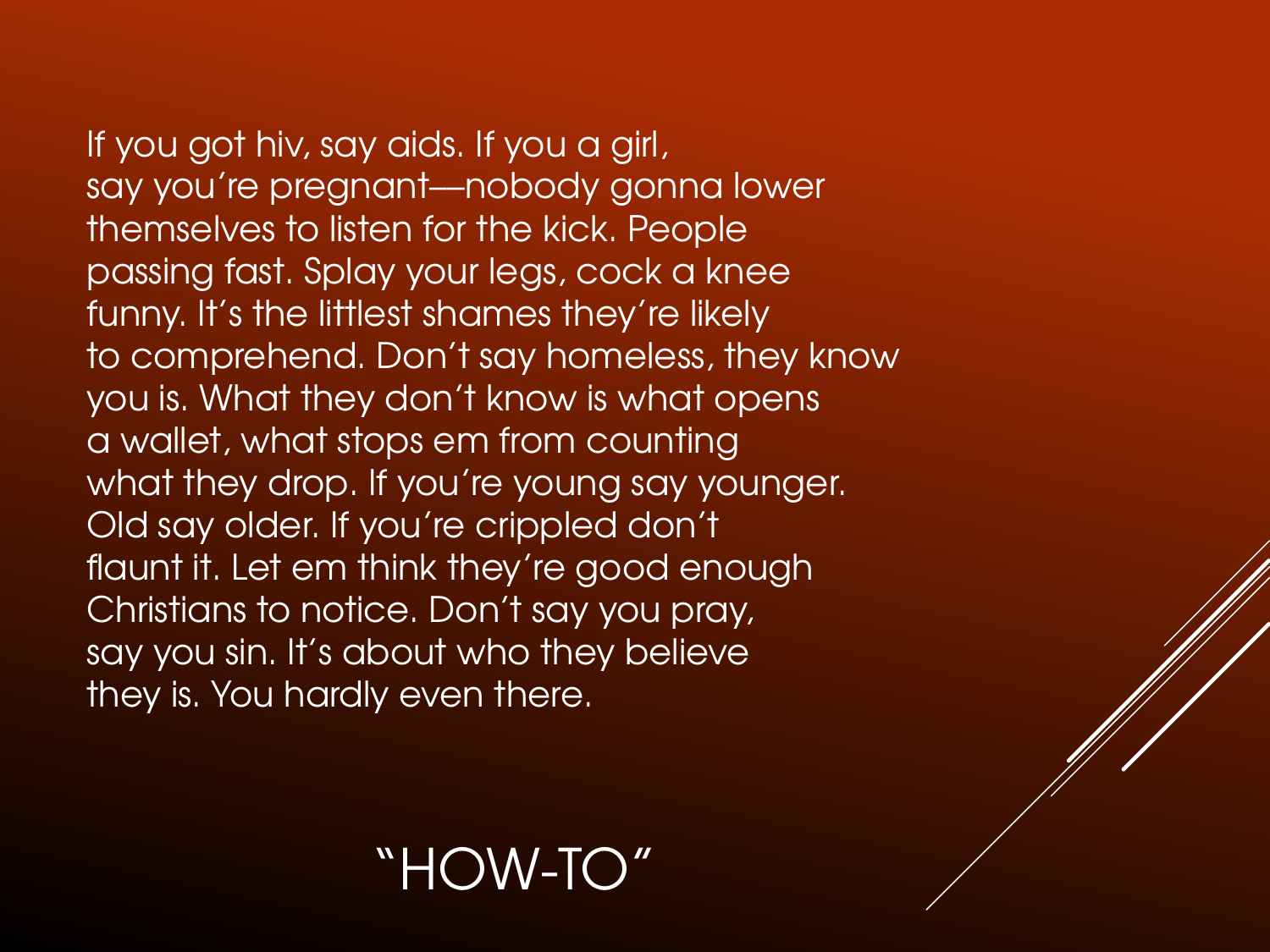

If you got hiv, say aids. If you a girl,
say you’re pregnant––nobody gonna lower
themselves to listen for the kick. People
passing fast. Splay your legs, cock a knee
funny. It’s the littlest shames they’re likely
to comprehend. Don’t say homeless, they know
you is. What they don’t know is what opens
a wallet, what stops em from counting
what they drop. If you’re young say younger.
Old say older. If you’re crippled don’t
flaunt it. Let em think they’re good enough
Christians to notice. Don’t say you pray,
say you sin. It’s about who they believe
they is. You hardly even there.
# “How-To”